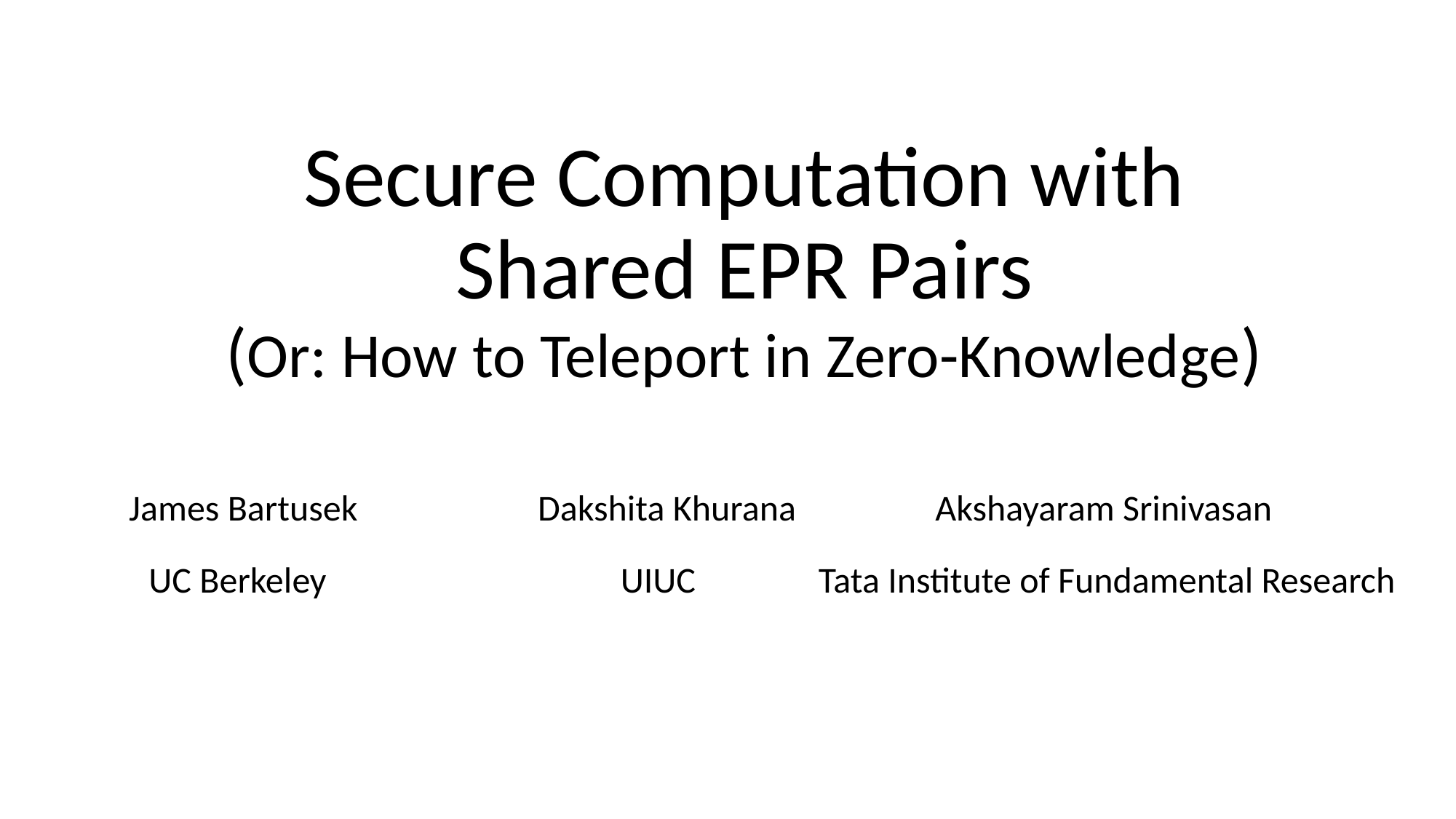

# Secure Computation with Shared EPR Pairs (Or: How to Teleport in Zero-Knowledge)
James Bartusek                      Dakshita Khurana                 Akshayaram Srinivasan
UC Berkeley                                    UIUC               Tata Institute of Fundamental Research